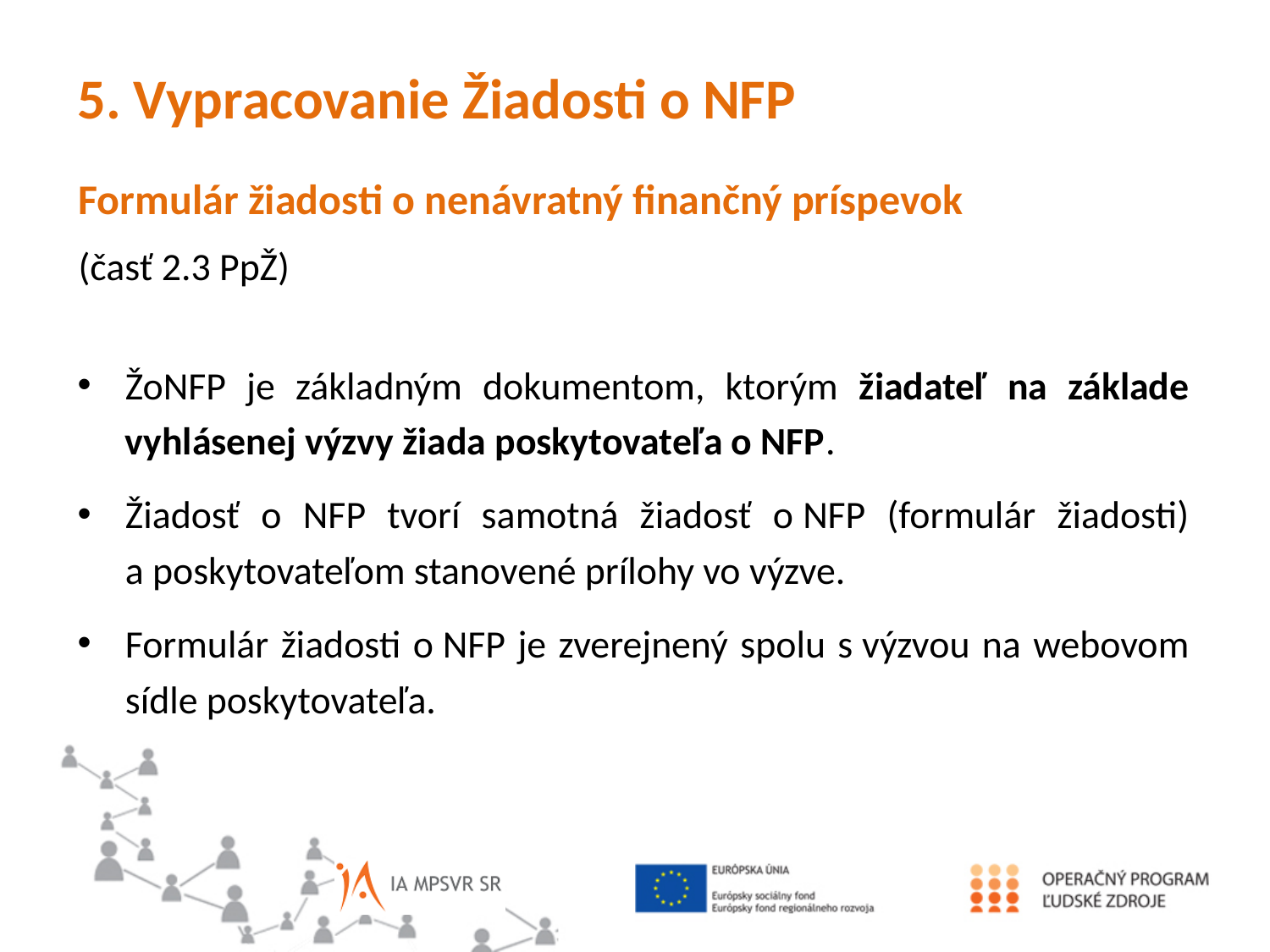

5. Vypracovanie Žiadosti o NFP
Formulár žiadosti o nenávratný finančný príspevok
(časť 2.3 PpŽ)

ŽoNFP je základným dokumentom, ktorým žiadateľ na základe vyhlásenej výzvy žiada poskytovateľa o NFP.
Žiadosť o NFP tvorí samotná žiadosť o NFP (formulár žiadosti) a poskytovateľom stanovené prílohy vo výzve.
Formulár žiadosti o NFP je zverejnený spolu s výzvou na webovom sídle poskytovateľa.